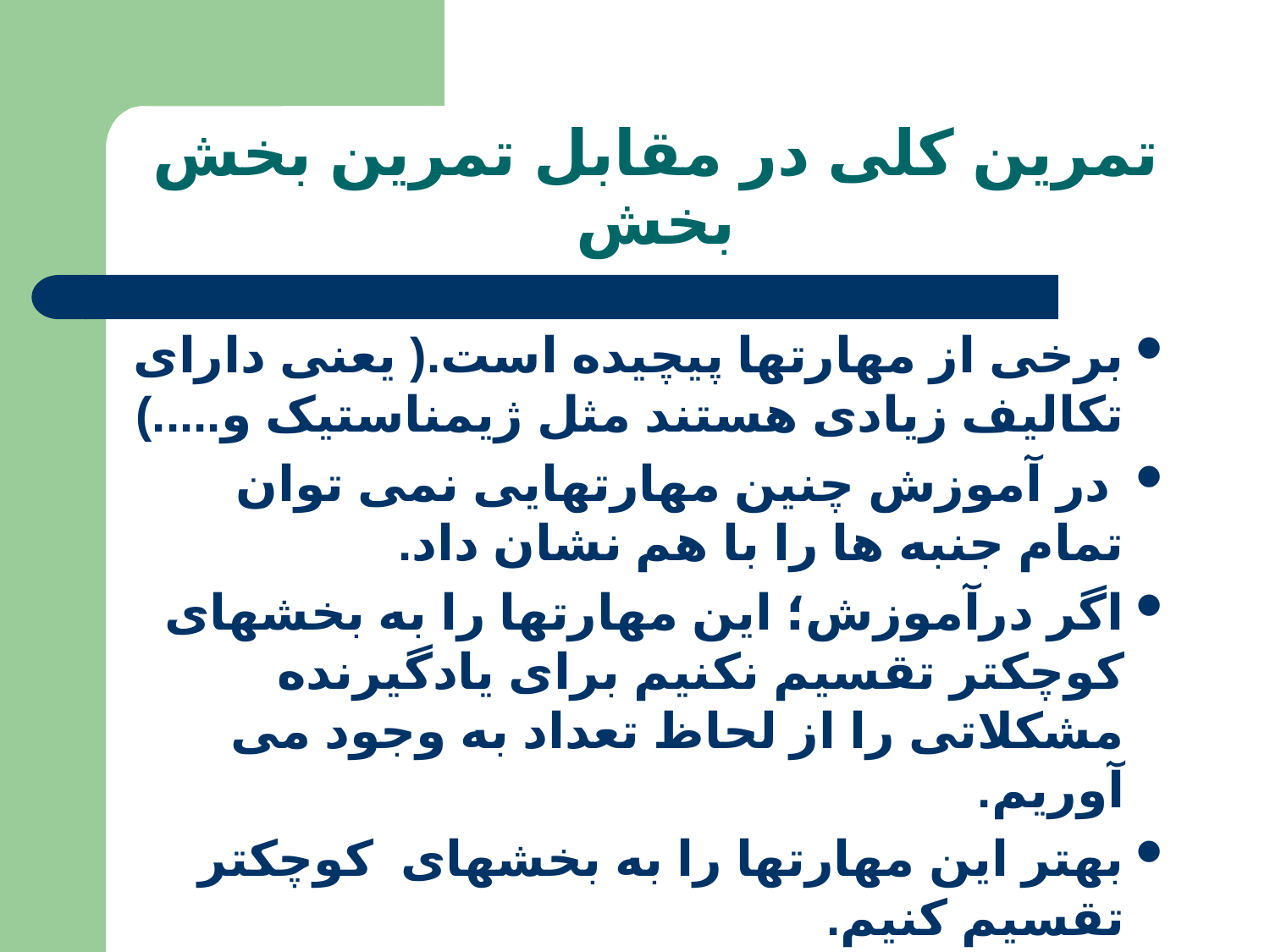

# تمرین کلی در مقابل تمرین بخش بخش
برخی از مهارتها پیچیده است.( یعنی دارای تکالیف زیادی هستند مثل ژیمناستیک و.....)
 در آموزش چنین مهارتهایی نمی توان تمام جنبه ها را با هم نشان داد.
اگر درآموزش؛ این مهارتها را به بخشهای کوچکتر تقسیم نکنیم برای یادگیرنده مشکلاتی را از لحاظ تعداد به وجود می آوریم.
بهتر این مهارتها را به بخشهای  کوچکتر تقسیم کنیم.
تفاوت در اثر بخشی تمرینات بخش بخش به نوع مهارت بستگی دارد.